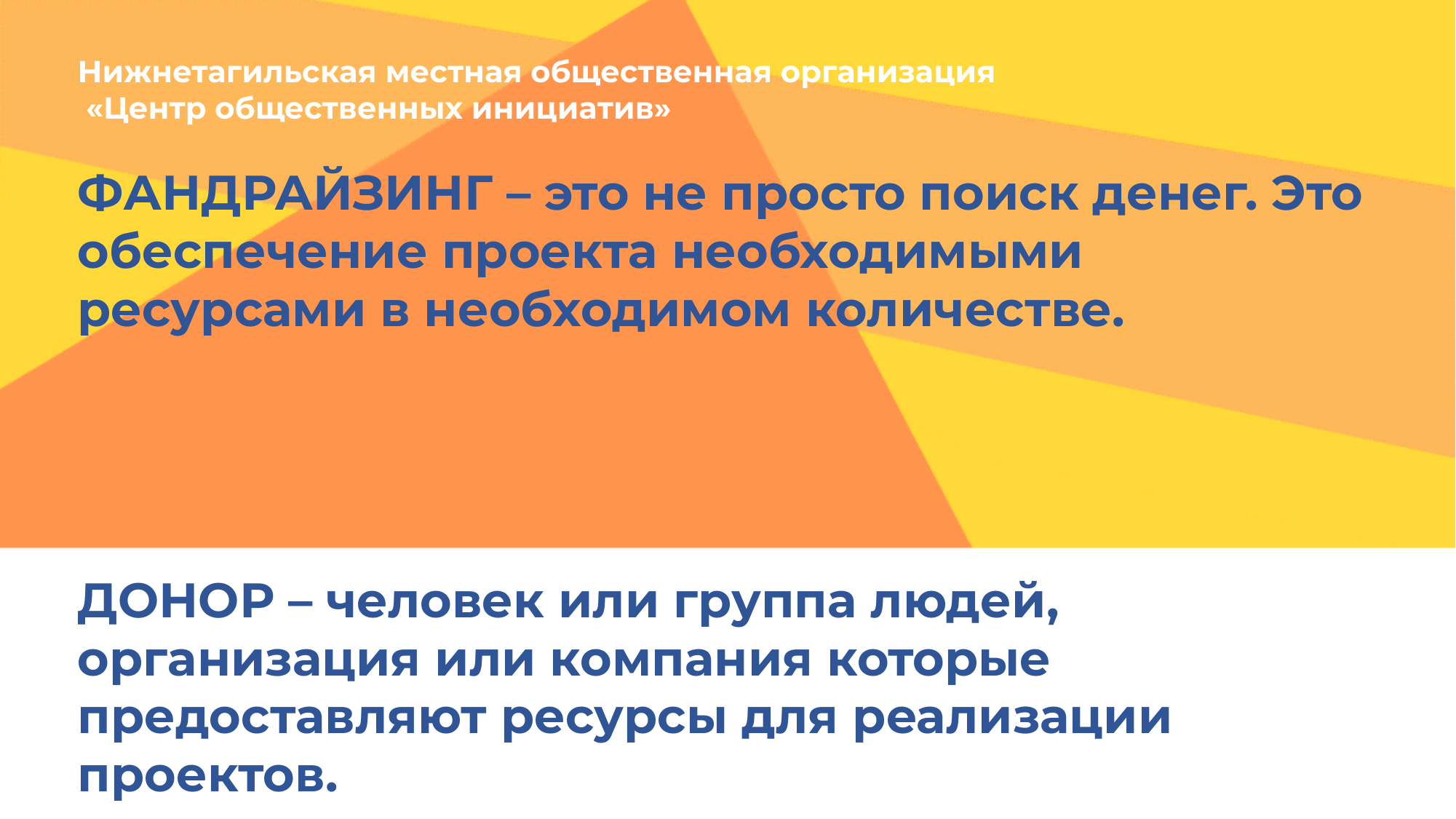

Нижнетагильская местная общественная организация
 «Центр общественных инициатив»

ФАНДРАЙЗИНГ – это не просто поиск денег. Это обеспечение проекта необходимыми ресурсами в необходимом количестве.

ДОНОР – человек или группа людей, организация или компания которые предоставляют ресурсы для реализации проектов.